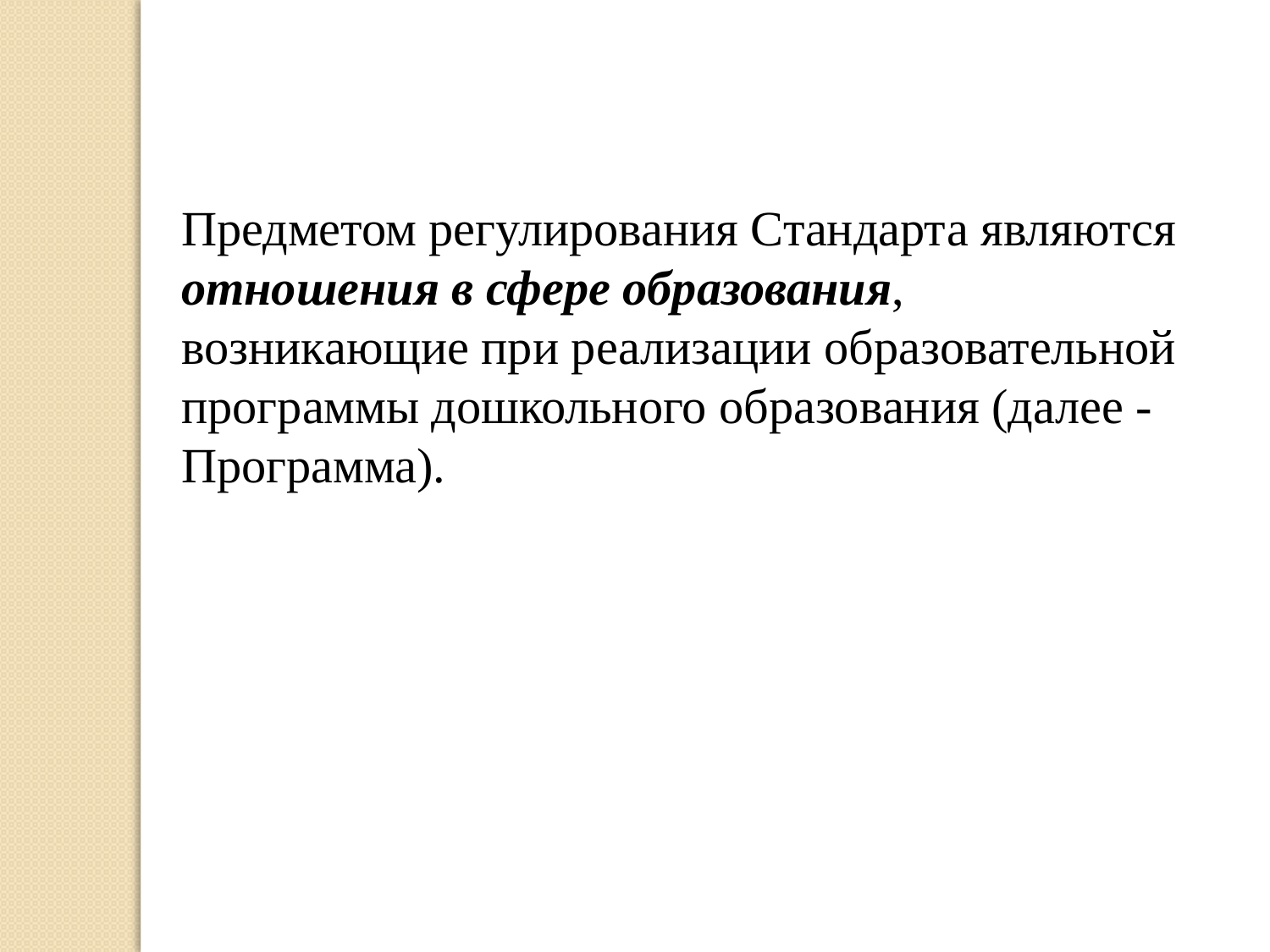

Предметом регулирования Стандарта являются отношения в сфере образования, возникающие при реализации образовательной программы дошкольного образования (далее - Программа).